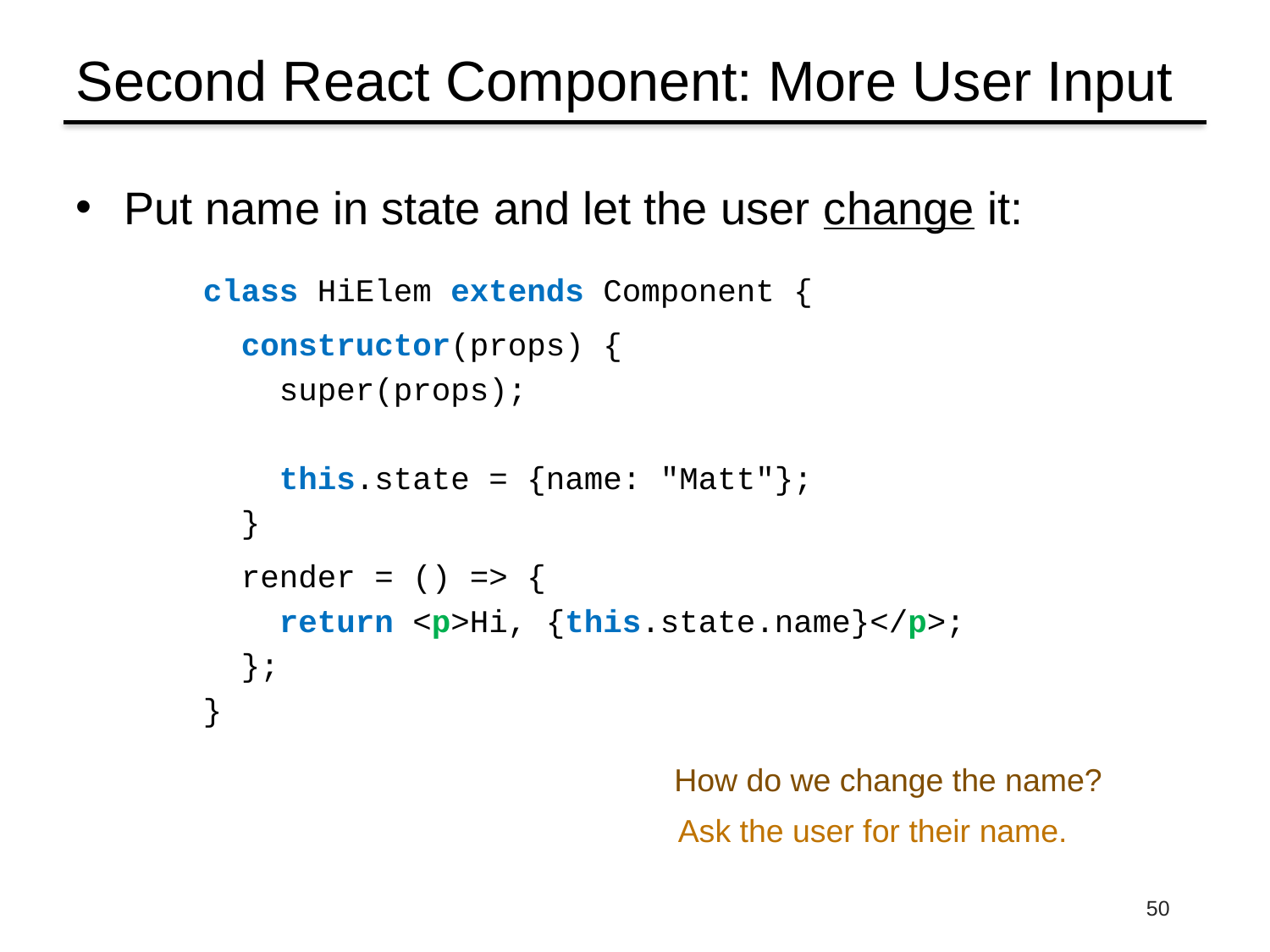

# Second React Component: More User Input
Put name in state and let the user change it:

class HiElem extends Component {

  constructor(props) {
    super(props);

    this.state = {name: "Matt"};
  }

  render = () => {
    return <p>Hi, {this.state.name}</p>;
  };
}

How do we change the name?
Ask the user for their name.
50